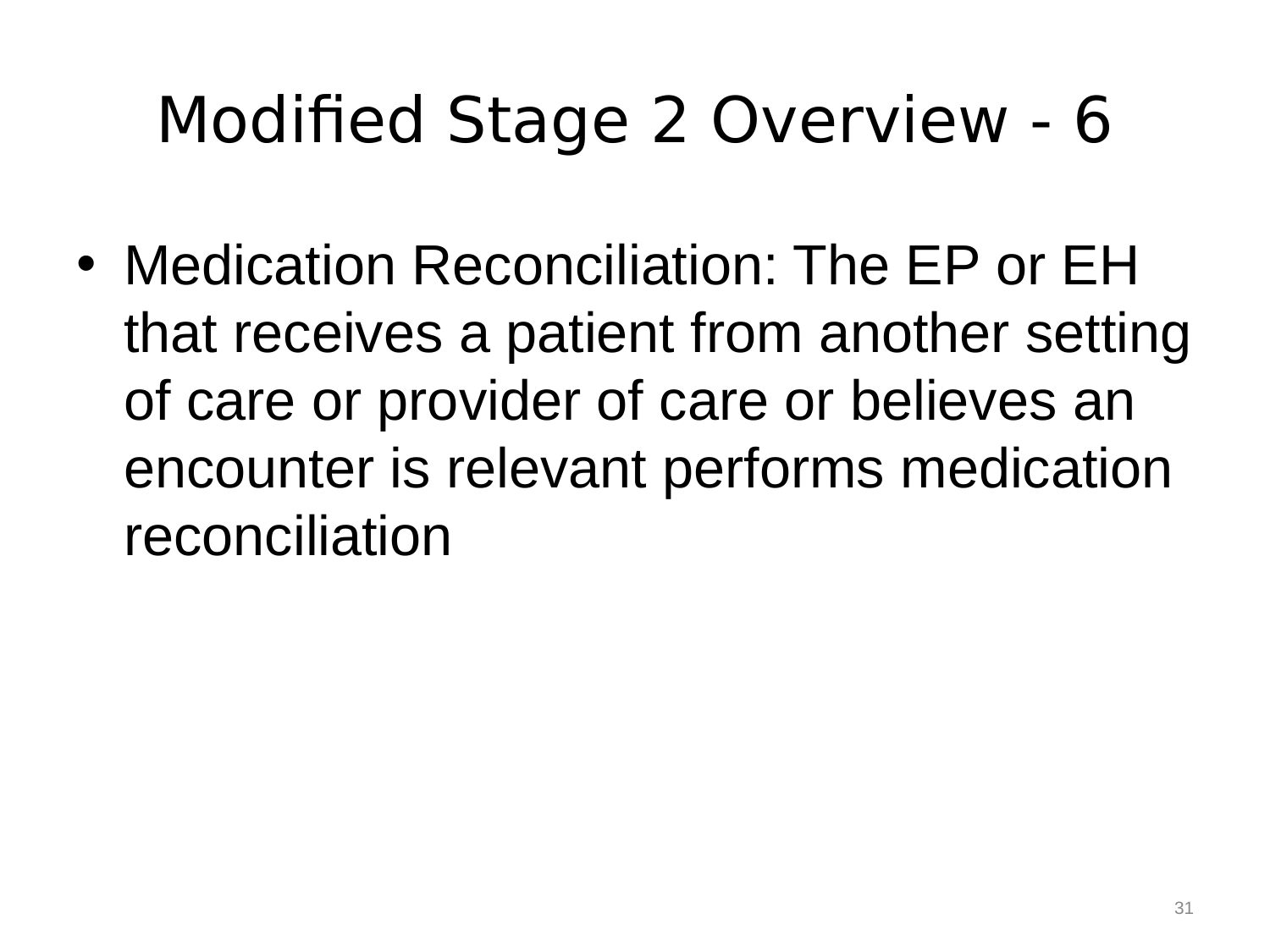

# Modified Stage 2 Overview - 6
Medication Reconciliation: The EP or EH that receives a patient from another setting of care or provider of care or believes an encounter is relevant performs medication reconciliation

31